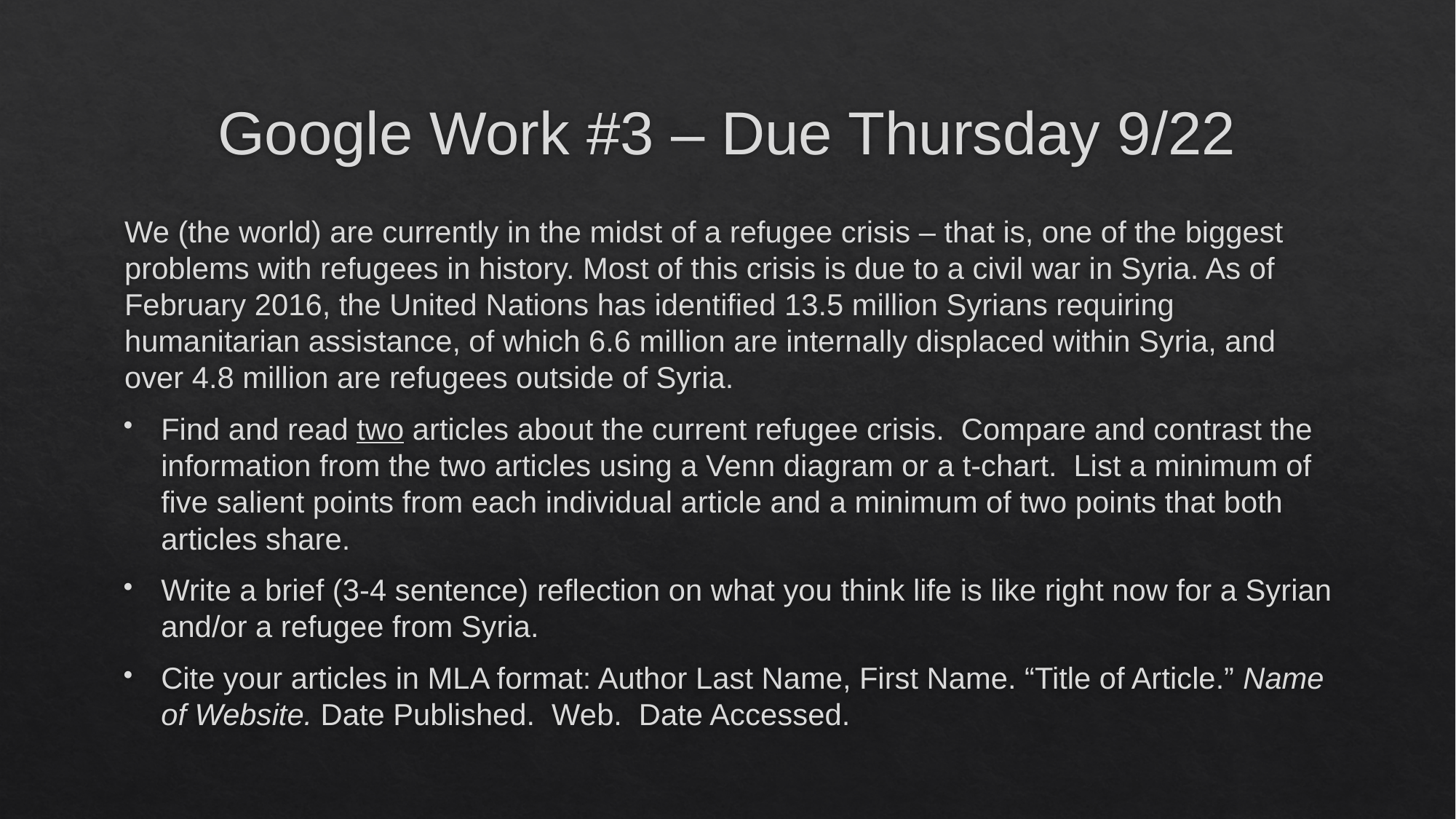

# Google Work #3 – Due Thursday 9/22
We (the world) are currently in the midst of a refugee crisis – that is, one of the biggest problems with refugees in history. Most of this crisis is due to a civil war in Syria. As of February 2016, the United Nations has identified 13.5 million Syrians requiring humanitarian assistance, of which 6.6 million are internally displaced within Syria, and over 4.8 million are refugees outside of Syria.
Find and read two articles about the current refugee crisis.  Compare and contrast the information from the two articles using a Venn diagram or a t-chart.  List a minimum of five salient points from each individual article and a minimum of two points that both articles share.
Write a brief (3-4 sentence) reflection on what you think life is like right now for a Syrian and/or a refugee from Syria.
Cite your articles in MLA format: Author Last Name, First Name. “Title of Article.” Name of Website. Date Published.  Web.  Date Accessed.